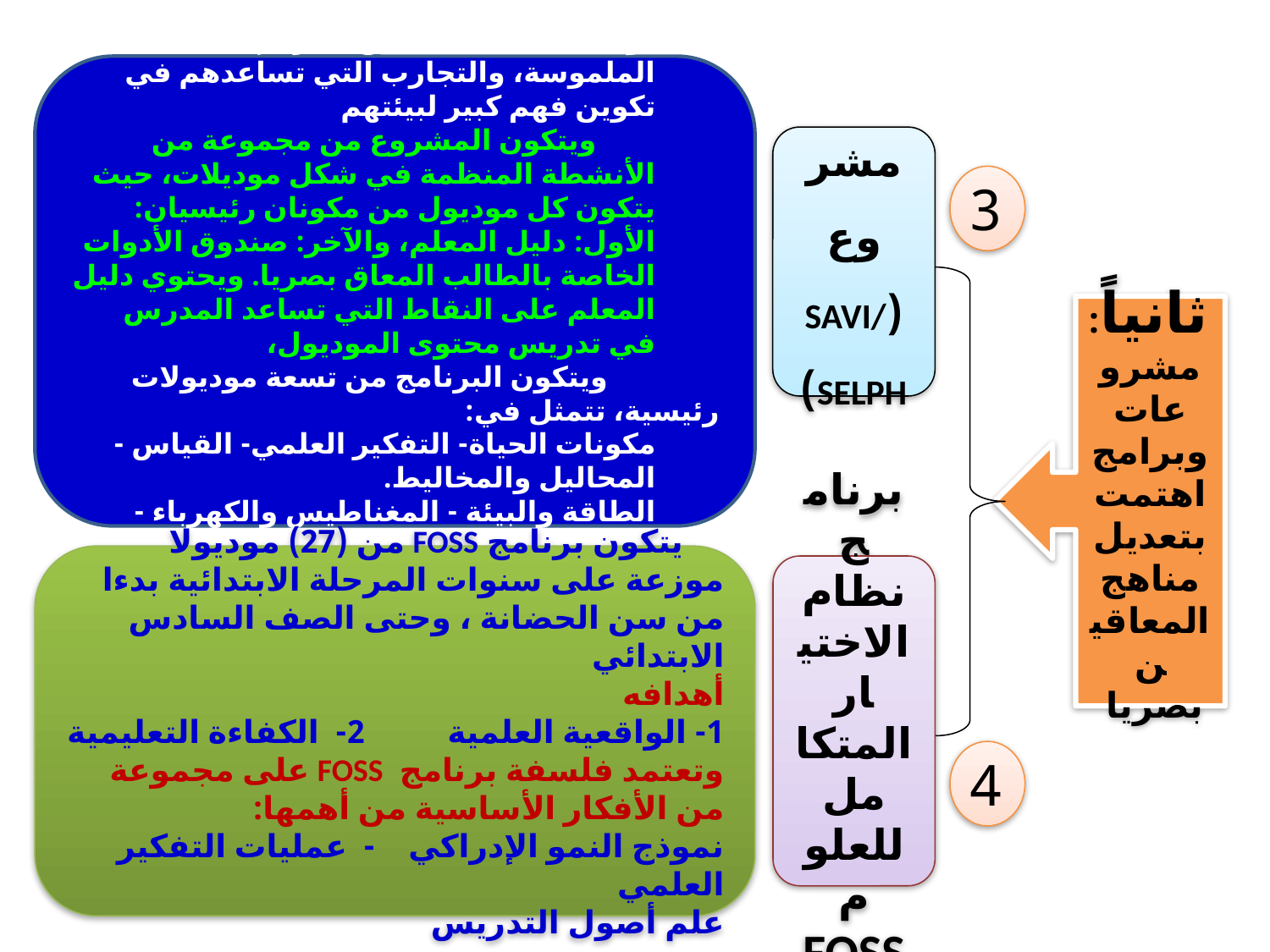

أعدته مؤسسة لورانس هيل للعلوم   وهو يوجه الطلاب المعاقين بصريا إلى الأشياء الملموسة، والتجارب التي تساعدهم في تكوين فهم كبير لبيئتهم
        ويتكون المشروع من مجموعة من الأنشطة المنظمة في شكل موديلات، حيث يتكون كل موديول من مكونان رئيسيان: الأول: دليل المعلم، والآخر: صندوق الأدوات الخاصة بالطالب المعاق بصريا. ويحتوي دليل المعلم على النقاط التي تساعد المدرس في تدريس محتوى الموديول،
               ويتكون البرنامج من تسعة موديولات رئيسية، تتمثل في:
مكونات الحياة- التفكير العلمي- القياس - المحاليل والمخاليط.
الطاقة والبيئة - المغناطيس والكهرباء - تفاعلات المطبخ.
الاتصال - البيئة.

مشروع (SAVI/ SELPH)
3

ثانياً:
مشروعات وبرامج اهتمت بتعديل مناهج المعاقين بصريا
     يتكون برنامج FOSS من (27) موديولا موزعة على سنوات المرحلة الابتدائية بدءا من سن الحضانة ، وحتى الصف السادس الابتدائي
أهدافه
1- الواقعية العلمية          2-  الكفاءة التعليمية
وتعتمد فلسفة برنامج  FOSS على مجموعة من الأفكار الأساسية من أهمها:
نموذج النمو الإدراكي    -  عمليات التفكير العلمي
علم أصول التدريس
برنامج
نظام الاختيار المتكامل للعلوم FOSS
4